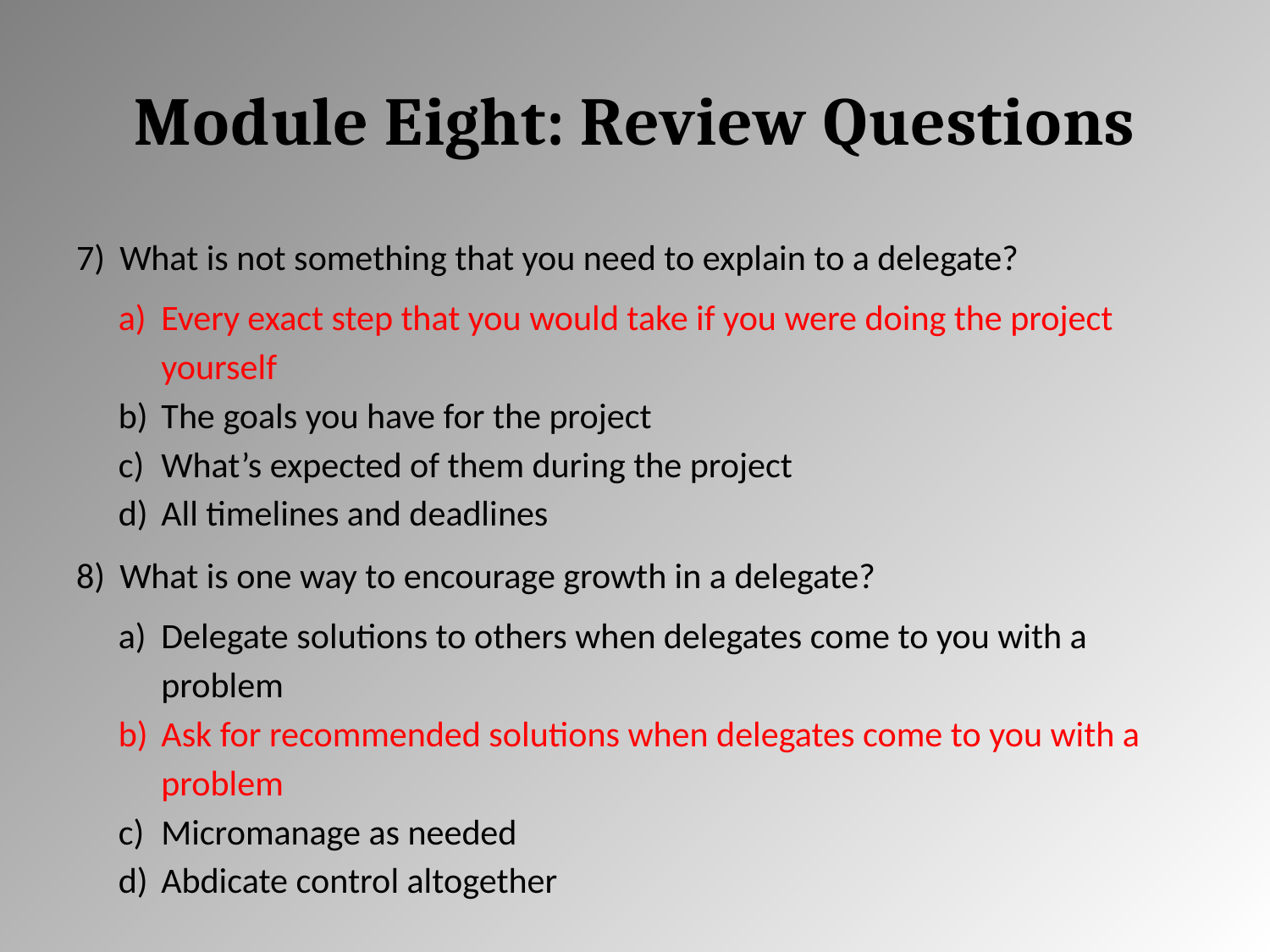

# Module Eight: Review Questions
What is not something that you need to explain to a delegate?
Every exact step that you would take if you were doing the project yourself
The goals you have for the project
What’s expected of them during the project
All timelines and deadlines
What is one way to encourage growth in a delegate?
Delegate solutions to others when delegates come to you with a problem
Ask for recommended solutions when delegates come to you with a problem
Micromanage as needed
Abdicate control altogether